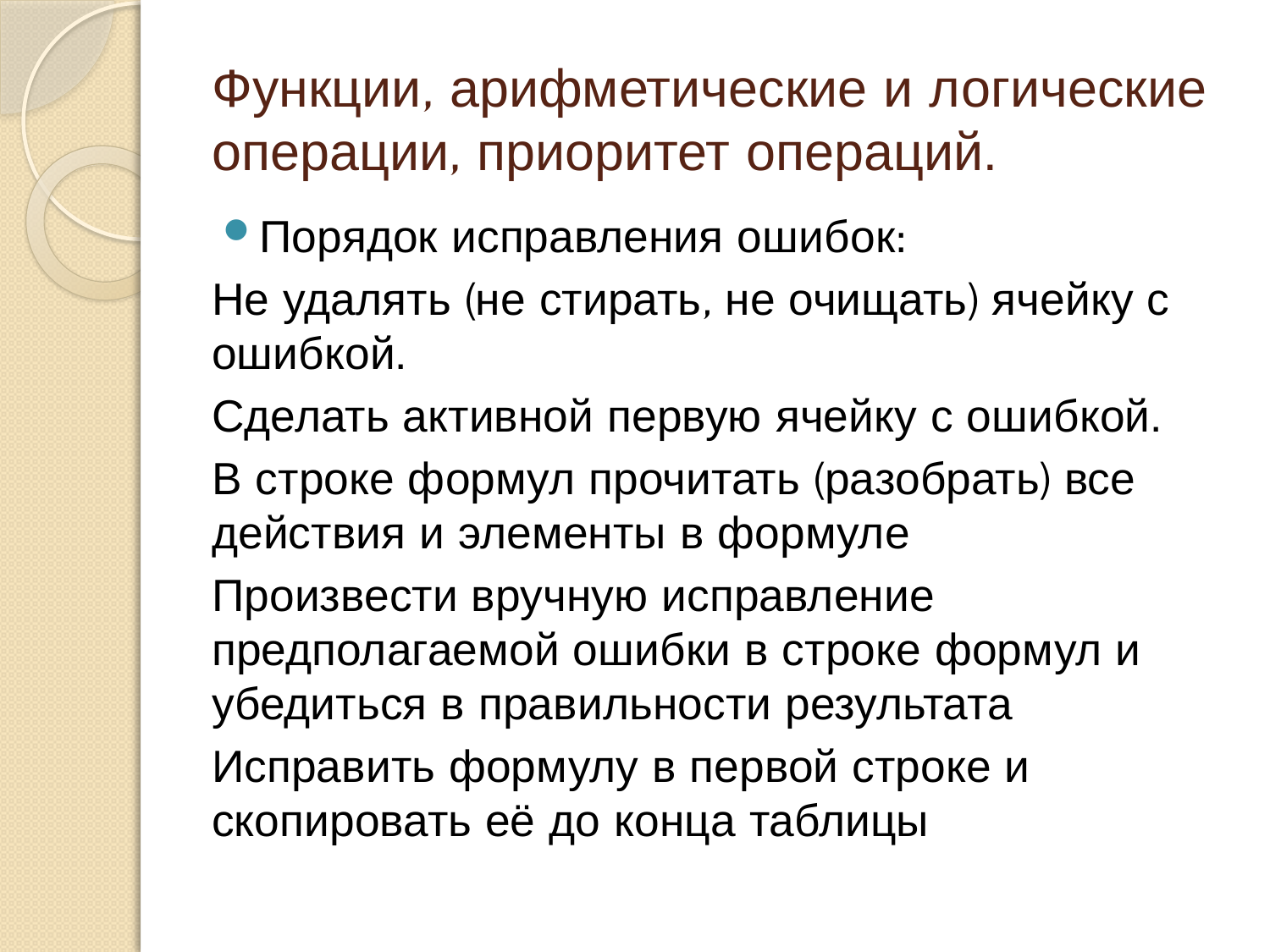

# Функции, арифметические и логические операции, приоритет операций.
Порядок исправления ошибок:
Не удалять (не стирать, не очищать) ячейку с ошибкой.
Сделать активной первую ячейку с ошибкой.
В строке формул прочитать (разобрать) все действия и элементы в формуле
Произвести вручную исправление предполагаемой ошибки в строке формул и убедиться в правильности результата
Исправить формулу в первой строке и скопировать её до конца таблицы